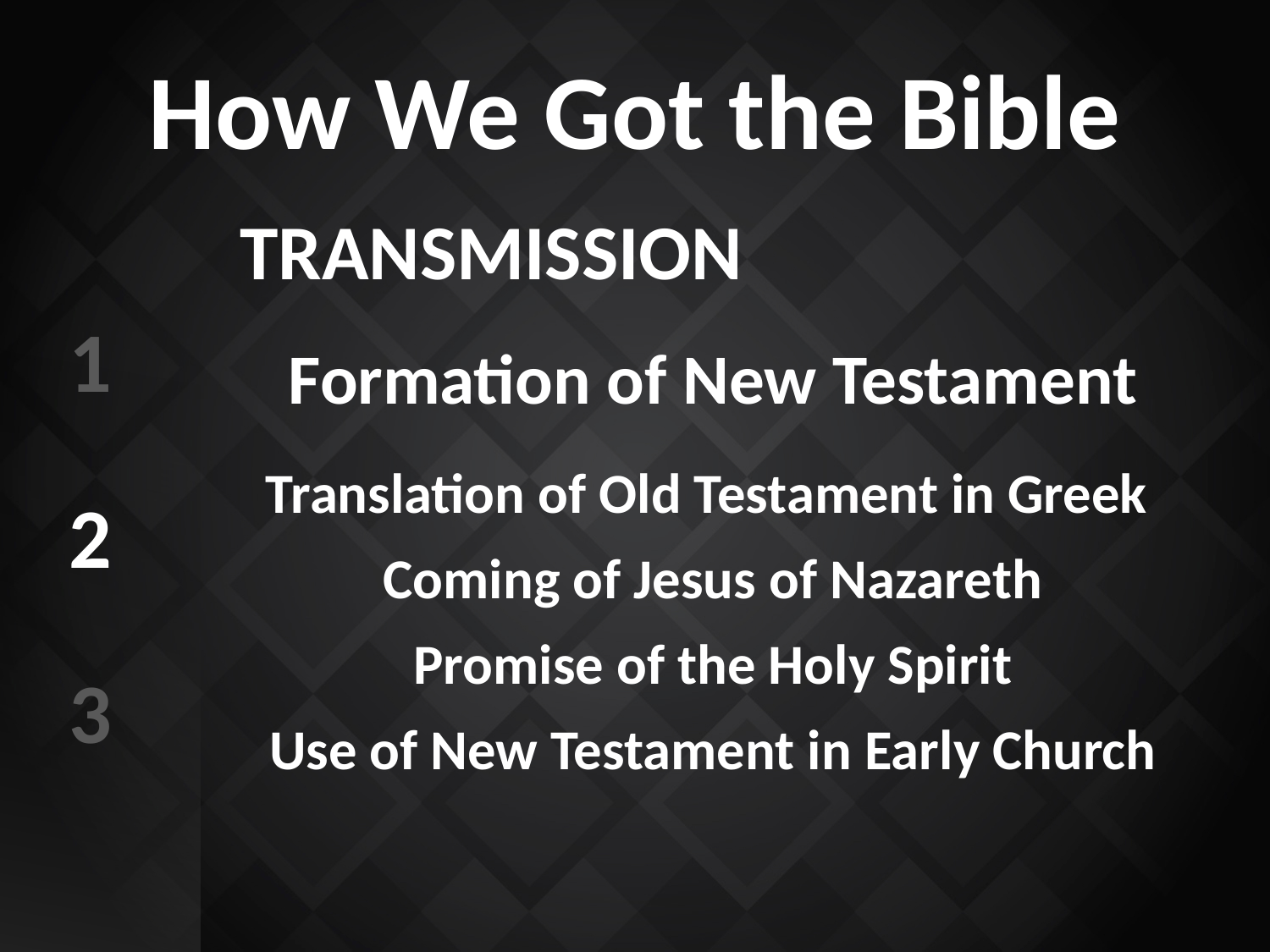

# How We Got the Bible
Transmission
Formation of New Testament
Translation of Old Testament in Greek
Coming of Jesus of Nazareth
Promise of the Holy Spirit
Use of New Testament in Early Church

1
2
3